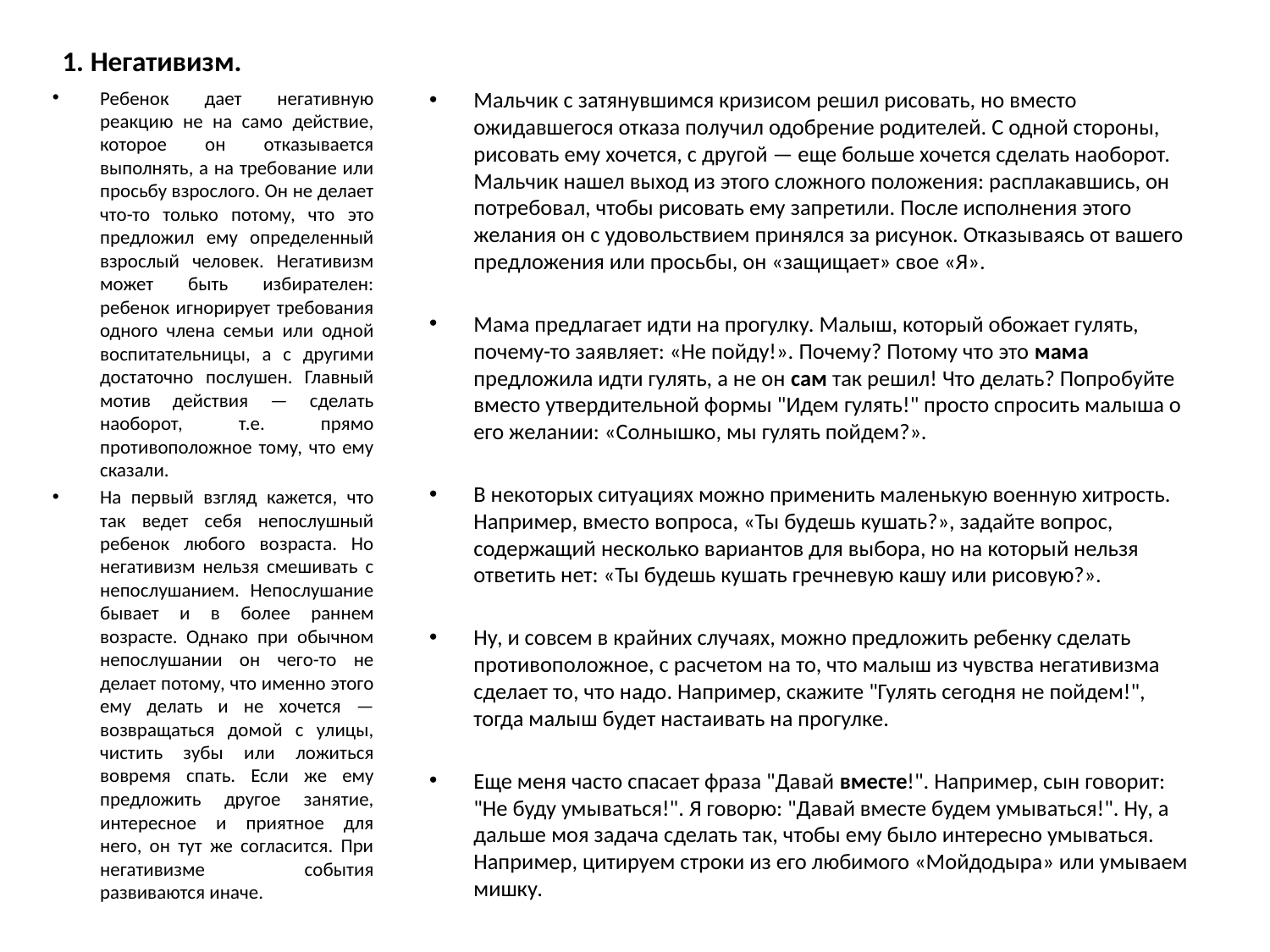

# 1. Негативизм.
Ребенок дает негативную реакцию не на само действие, которое он отказывается выполнять, а на требование или просьбу взрослого. Он не делает что-то только потому, что это предложил ему определенный взрослый человек. Негативизм может быть избирателен: ребенок игнорирует требования одного члена семьи или одной воспитательницы, а с другими достаточно послушен. Главный мотив действия — сделать наоборот, т.е. прямо противоположное тому, что ему сказали.
На первый взгляд кажется, что так ведет себя непослушный ребенок любого возраста. Но негативизм нельзя смешивать с непослушанием. Непослушание бывает и в более раннем возрасте. Однако при обычном непослушании он чего-то не делает потому, что именно этого ему делать и не хочется — возвращаться домой с улицы, чистить зубы или ложиться вовремя спать. Если же ему предложить другое занятие, интересное и приятное для него, он тут же согласится. При негативизме события развиваются иначе.

Мальчик с затянувшимся кризисом решил рисовать, но вместо ожидавшегося отказа получил одобрение родителей. С одной стороны, рисовать ему хочется, с другой — еще больше хочется сделать наоборот. Мальчик нашел выход из этого сложного положения: расплакавшись, он потребовал, чтобы рисовать ему запретили. После исполнения этого желания он с удовольствием принялся за рисунок. Отказываясь от вашего предложения или просьбы, он «защищает» свое «Я».

Мама предлагает идти на прогулку. Малыш, который обожает гулять, почему-то заявляет: «Не пойду!». Почему? Потому что это мама предложила идти гулять, а не он сам так решил! Что делать? Попробуйте вместо утвердительной формы "Идем гулять!" просто спросить малыша о его желании: «Солнышко, мы гулять пойдем?».

В некоторых ситуациях можно применить маленькую военную хитрость. Например, вместо вопроса, «Ты будешь кушать?», задайте вопрос, содержащий несколько вариантов для выбора, но на который нельзя ответить нет: «Ты будешь кушать гречневую кашу или рисовую?».

Ну, и совсем в крайних случаях, можно предложить ребенку сделать противоположное, с расчетом на то, что малыш из чувства негативизма сделает то, что надо. Например, скажите "Гулять сегодня не пойдем!", тогда малыш будет настаивать на прогулке.

Еще меня часто спасает фраза "Давай вместе!". Например, сын говорит: "Не буду умываться!". Я говорю: "Давай вместе будем умываться!". Ну, а дальше моя задача сделать так, чтобы ему было интересно умываться. Например, цитируем строки из его любимого «Мойдодыра» или умываем мишку.